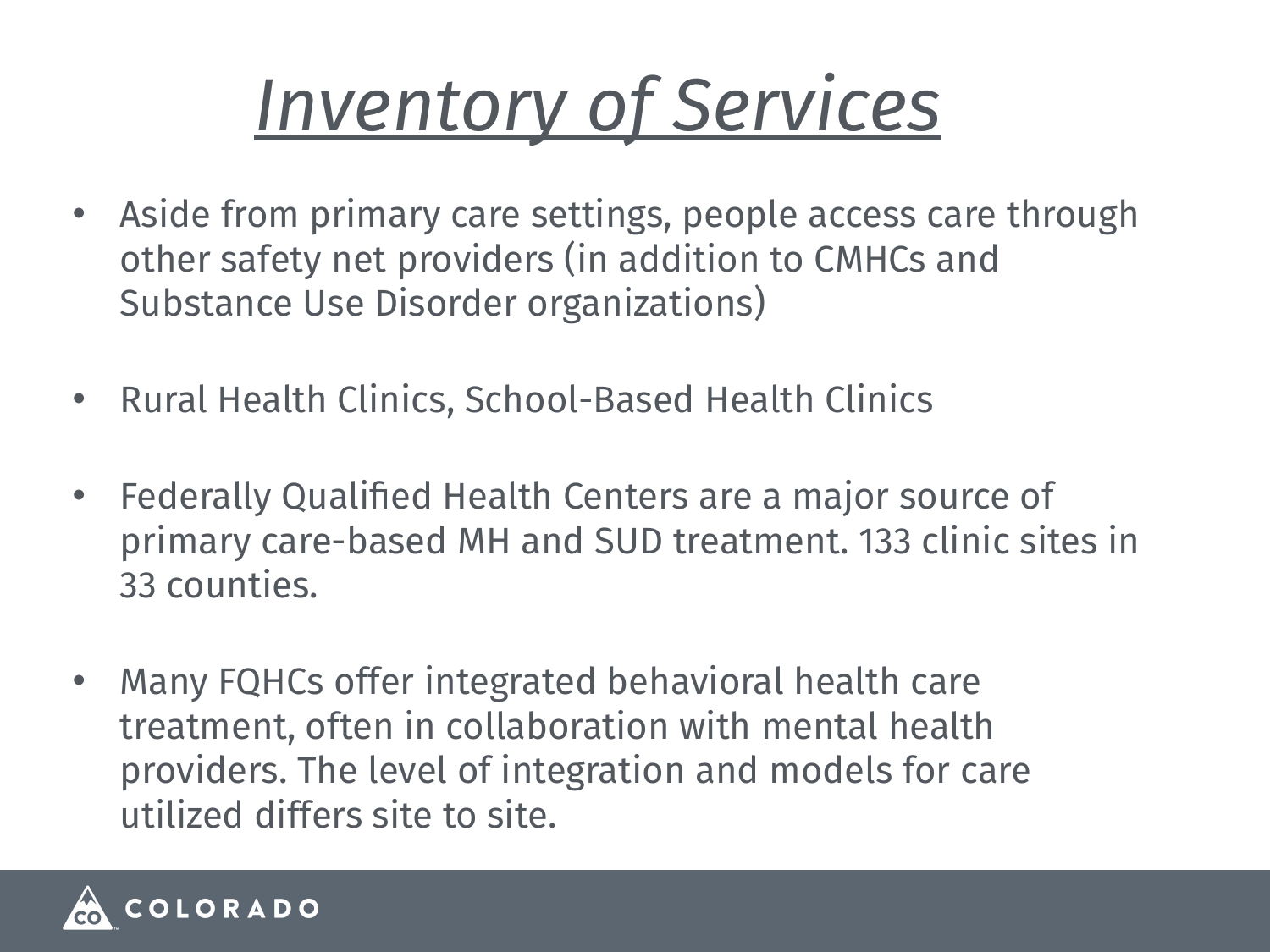

# Inventory of Services
Aside from primary care settings, people access care through other safety net providers (in addition to CMHCs and Substance Use Disorder organizations)
Rural Health Clinics, School-Based Health Clinics
Federally Qualified Health Centers are a major source of primary care-based MH and SUD treatment. 133 clinic sites in 33 counties.
Many FQHCs offer integrated behavioral health care treatment, often in collaboration with mental health providers. The level of integration and models for care utilized differs site to site.